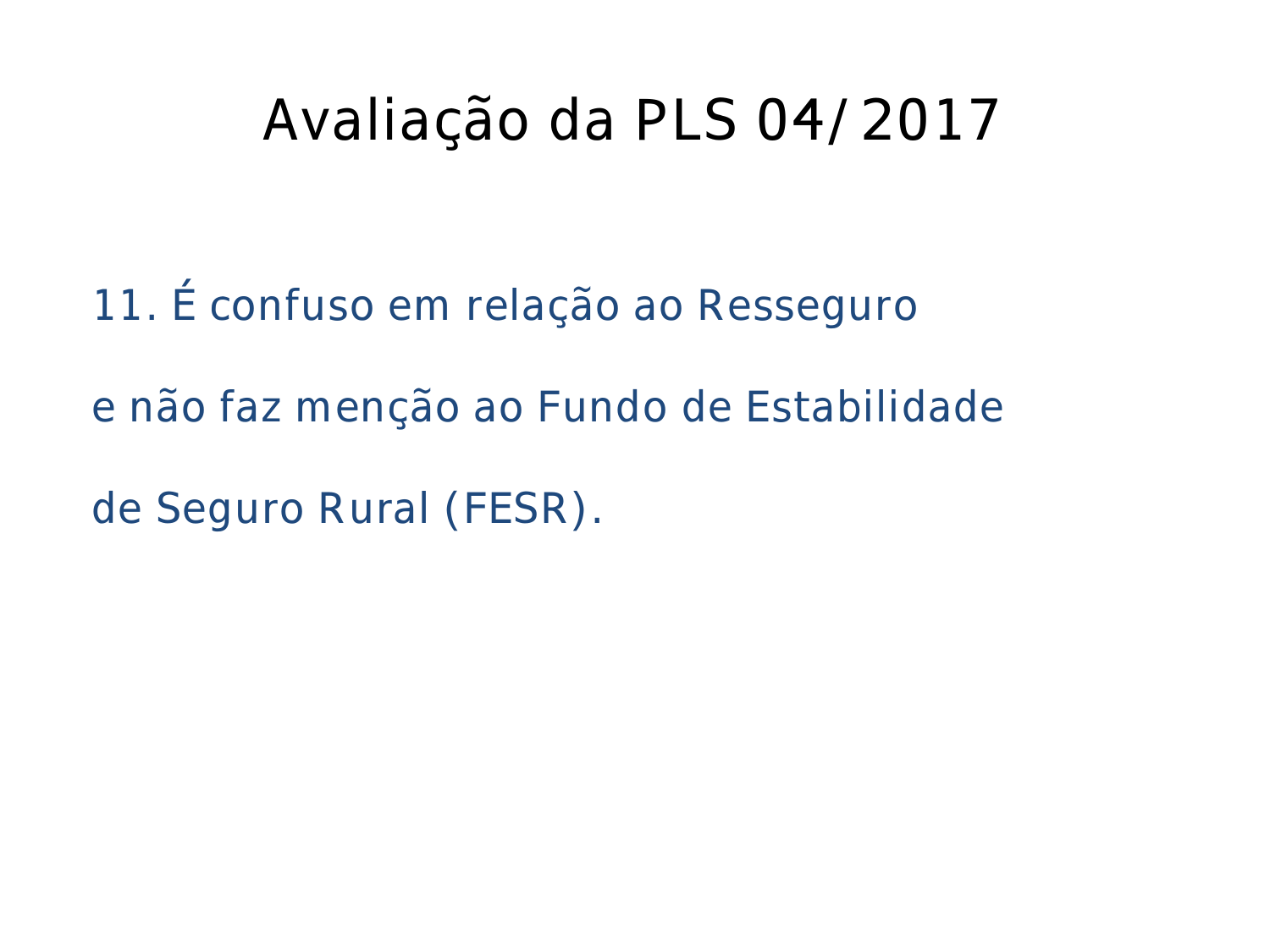

# Avaliação da PLS 04/2017
11. É confuso em relação ao Resseguro
e não faz menção ao Fundo de Estabilidade
de Seguro Rural (FESR).